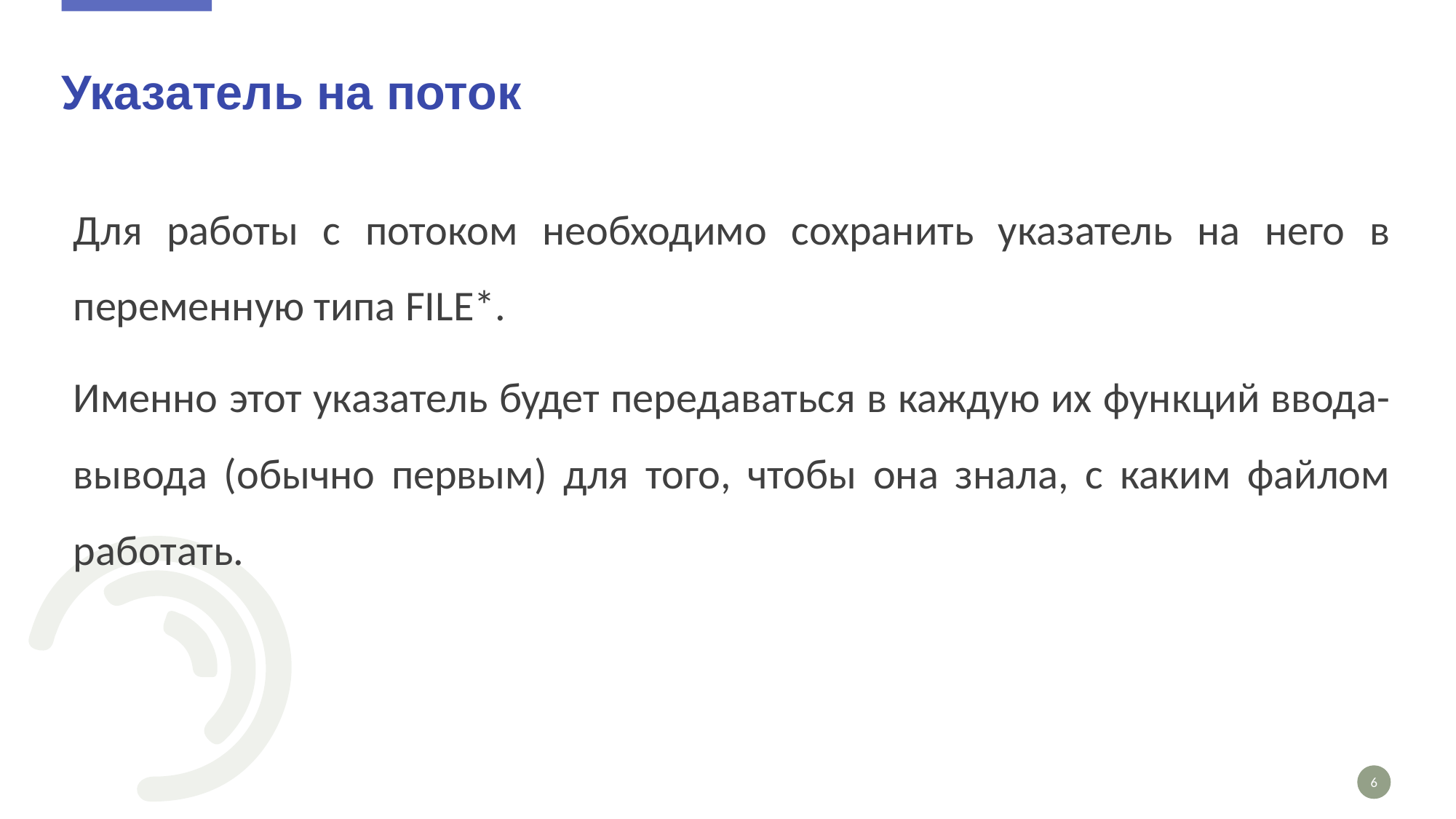

# Указатель на поток
Для работы с потоком необходимо сохранить указатель на него в переменную типа FILE*.
Именно этот указатель будет передаваться в каждую их функций ввода-вывода (обычно первым) для того, чтобы она знала, с каким файлом работать.
6